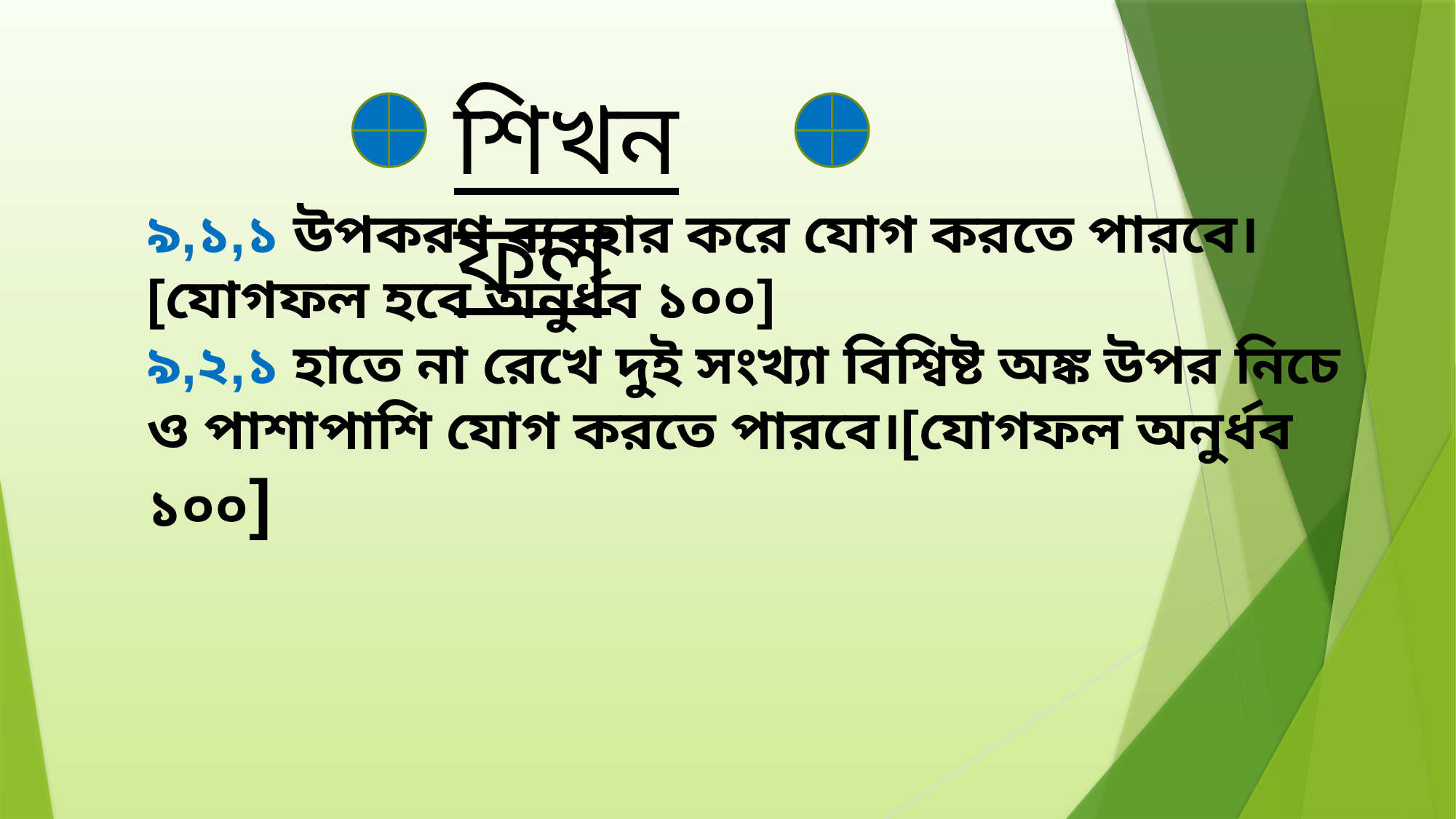

শিখন ফল

৯,১,১ উপকরণ ব্যবহার করে যোগ করতে পারবে।[যোগফল হবে অনুর্ধব ১০০]
৯,২,১ হাতে না রেখে দুই সংখ্যা বিশ্বিষ্ট অঙ্ক উপর নিচে ও পাশাপাশি যোগ করতে পারবে।[যোগফল অনুর্ধব ১০০]